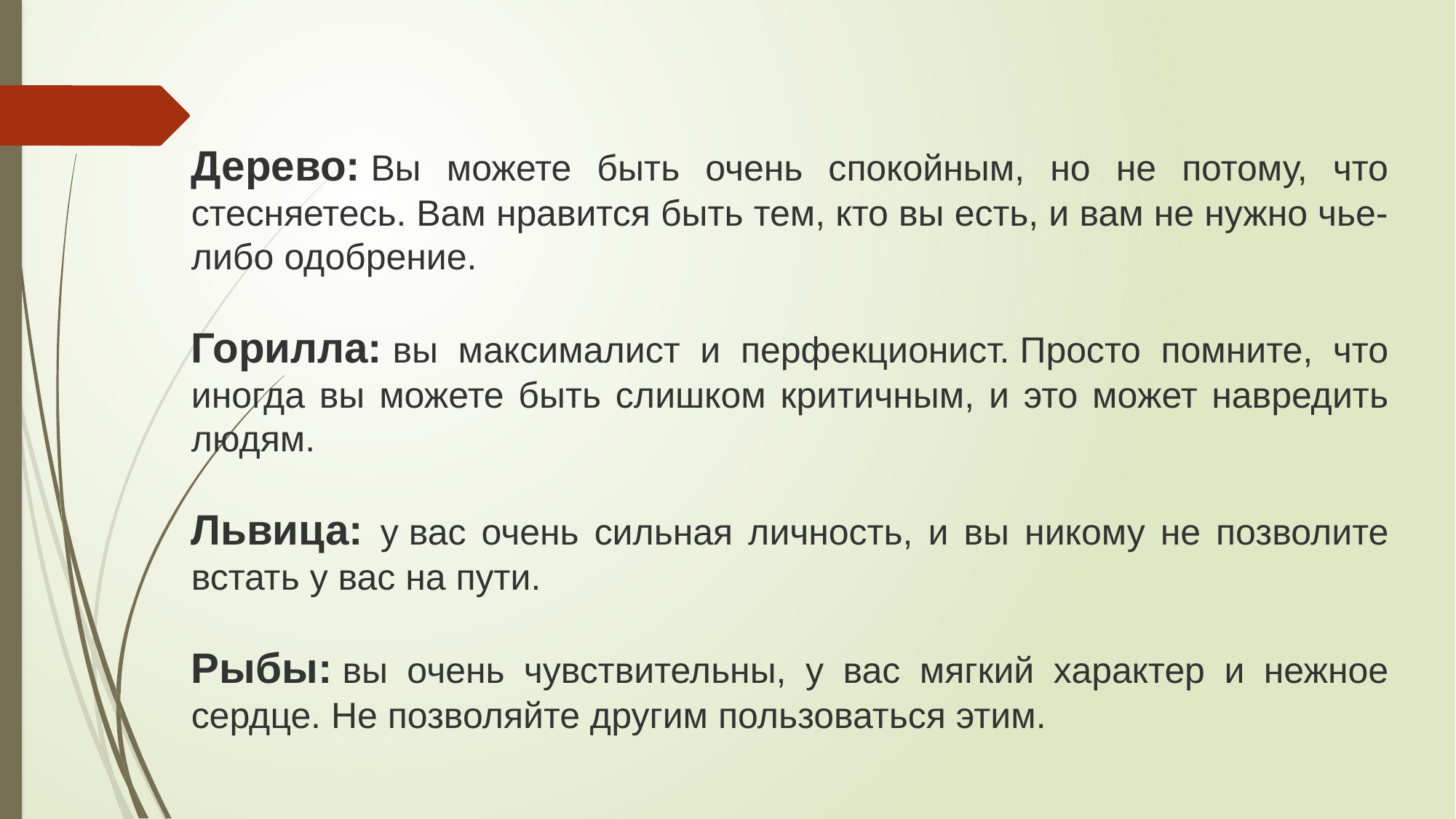

Дерево: Вы можете быть очень спокойным, но не потому, что стесняетесь. Вам нравится быть тем, кто вы есть, и вам не нужно чье-либо одобрение.

Горилла: вы максималист и перфекционист. Просто помните, что иногда вы можете быть слишком критичным, и это может навредить людям.

Львица: у вас очень сильная личность, и вы никому не позволите встать у вас на пути.

Рыбы: вы очень чувствительны, у вас мягкий характер и нежное сердце. Не позволяйте другим пользоваться этим.